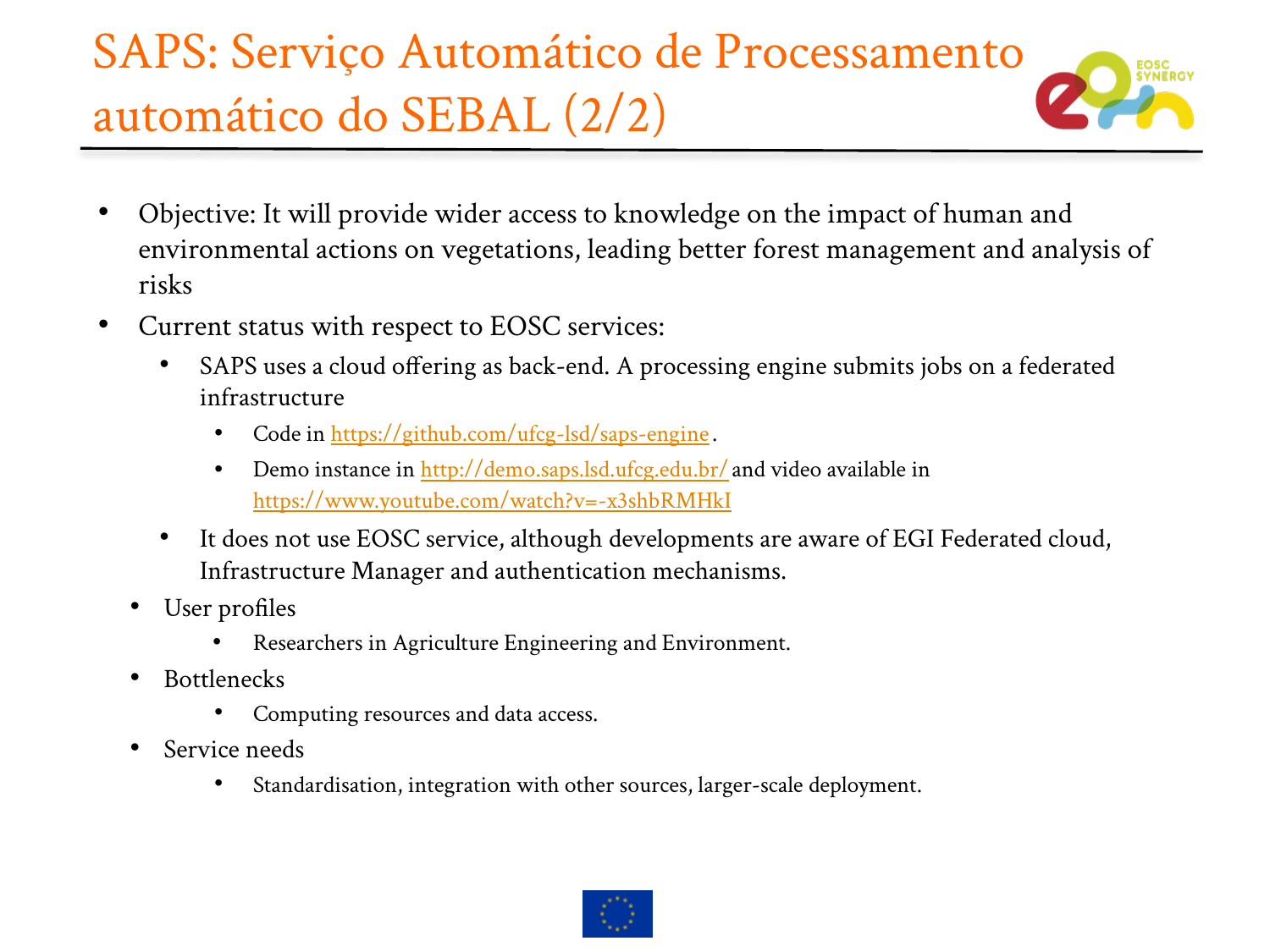

# SAPS: Serviço Automático de Processamento automático do SEBAL (2/2)
Objective: It will provide wider access to knowledge on the impact of human and environmental actions on vegetations, leading better forest management and analysis of risks
Current status with respect to EOSC services:
SAPS uses a cloud offering as back-end. A processing engine submits jobs on a federated infrastructure
Code in https://github.com/ufcg-lsd/saps-engine .
Demo instance in http://demo.saps.lsd.ufcg.edu.br/ and video available in  https://www.youtube.com/watch?v=-x3shbRMHkI
It does not use EOSC service, although developments are aware of EGI Federated cloud, Infrastructure Manager and authentication mechanisms.
User profiles
Researchers in Agriculture Engineering and Environment.
Bottlenecks
Computing resources and data access.
Service needs
Standardisation, integration with other sources, larger-scale deployment.